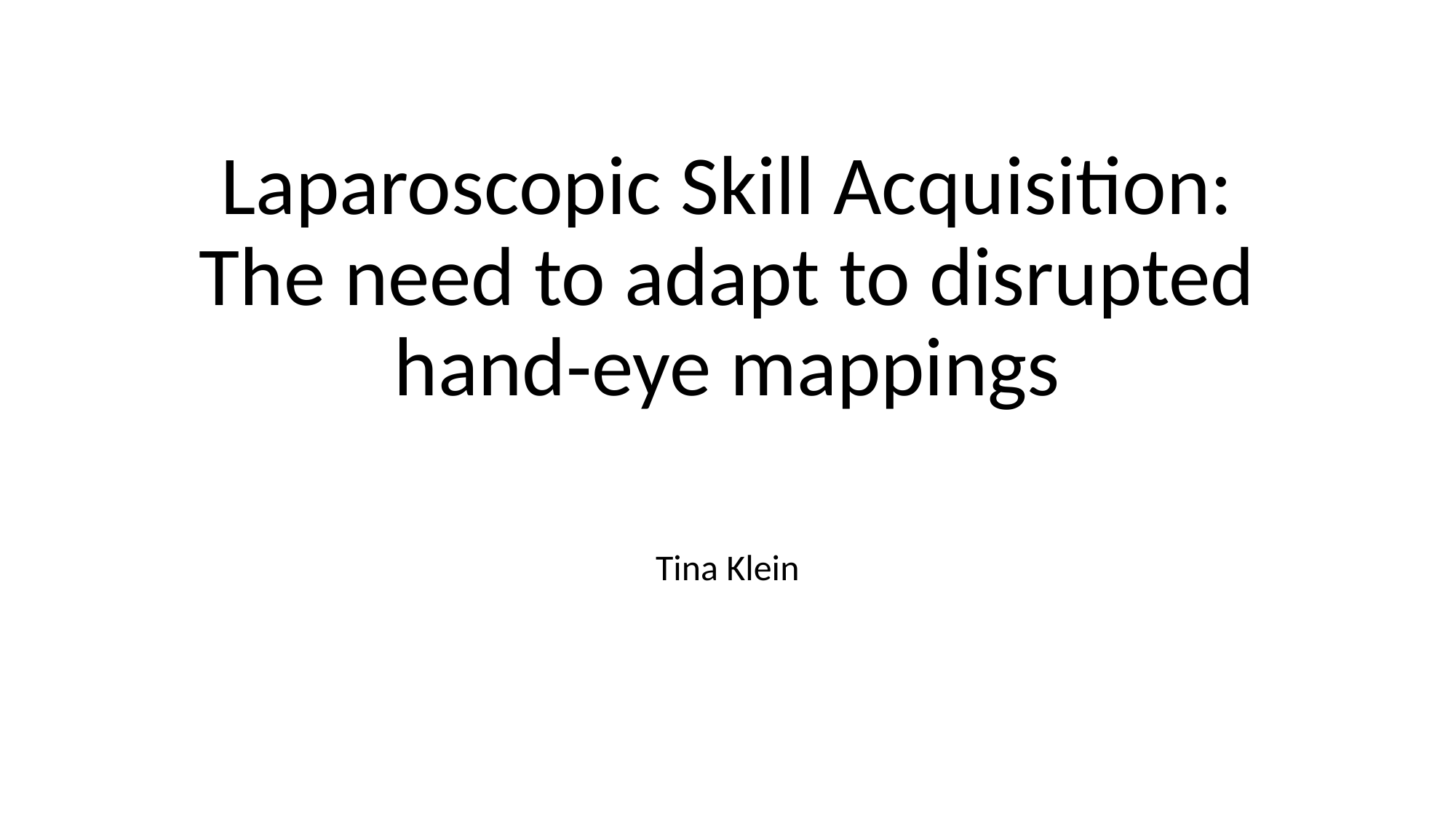

# Laparoscopic Skill Acquisition: The need to adapt to disrupted hand-eye mappings

Tina Klein